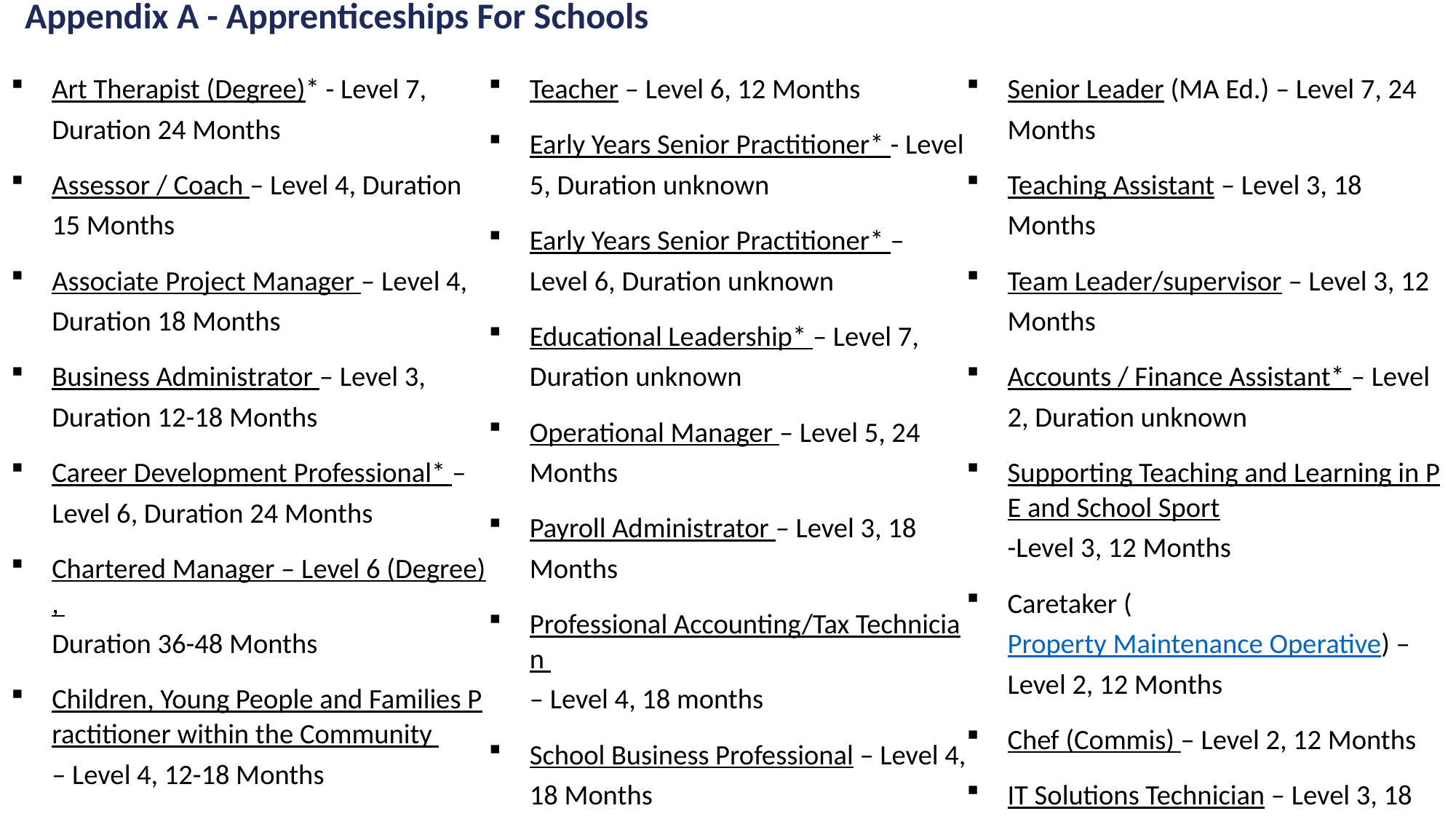

# Appendix A - Apprenticeships For Schools
Art Therapist (Degree)* - Level 7, Duration 24 Months
Assessor / Coach – Level 4, Duration 15 Months
Associate Project Manager – Level 4, Duration 18 Months
Business Administrator – Level 3, Duration 12-18 Months
Career Development Professional* – Level 6, Duration 24 Months
Chartered Manager – Level 6 (Degree), Duration 36-48 Months
Children, Young People and Families Practitioner within the Community – Level 4, 12-18 Months
Teacher – Level 6, 12 Months
Early Years Senior Practitioner* - Level 5, Duration unknown
Early Years Senior Practitioner* – Level 6, Duration unknown
Educational Leadership* – Level 7, Duration unknown
Operational Manager – Level 5, 24 Months
Payroll Administrator – Level 3, 18 Months
Professional Accounting/Tax Technician – Level 4, 18 months
School Business Professional – Level 4, 18 Months
Senior Leader (MA Ed.) – Level 7, 24 Months
Teaching Assistant – Level 3, 18 Months
Team Leader/supervisor – Level 3, 12 Months
Accounts / Finance Assistant* – Level 2, Duration unknown
Supporting Teaching and Learning in PE and School Sport-Level 3, 12 Months
Caretaker (Property Maintenance Operative) – Level 2, 12 Months
Chef (Commis) – Level 2, 12 Months
IT Solutions Technician – Level 3, 18 Months
Early Years Educator* – Level 3, 12-18 Months